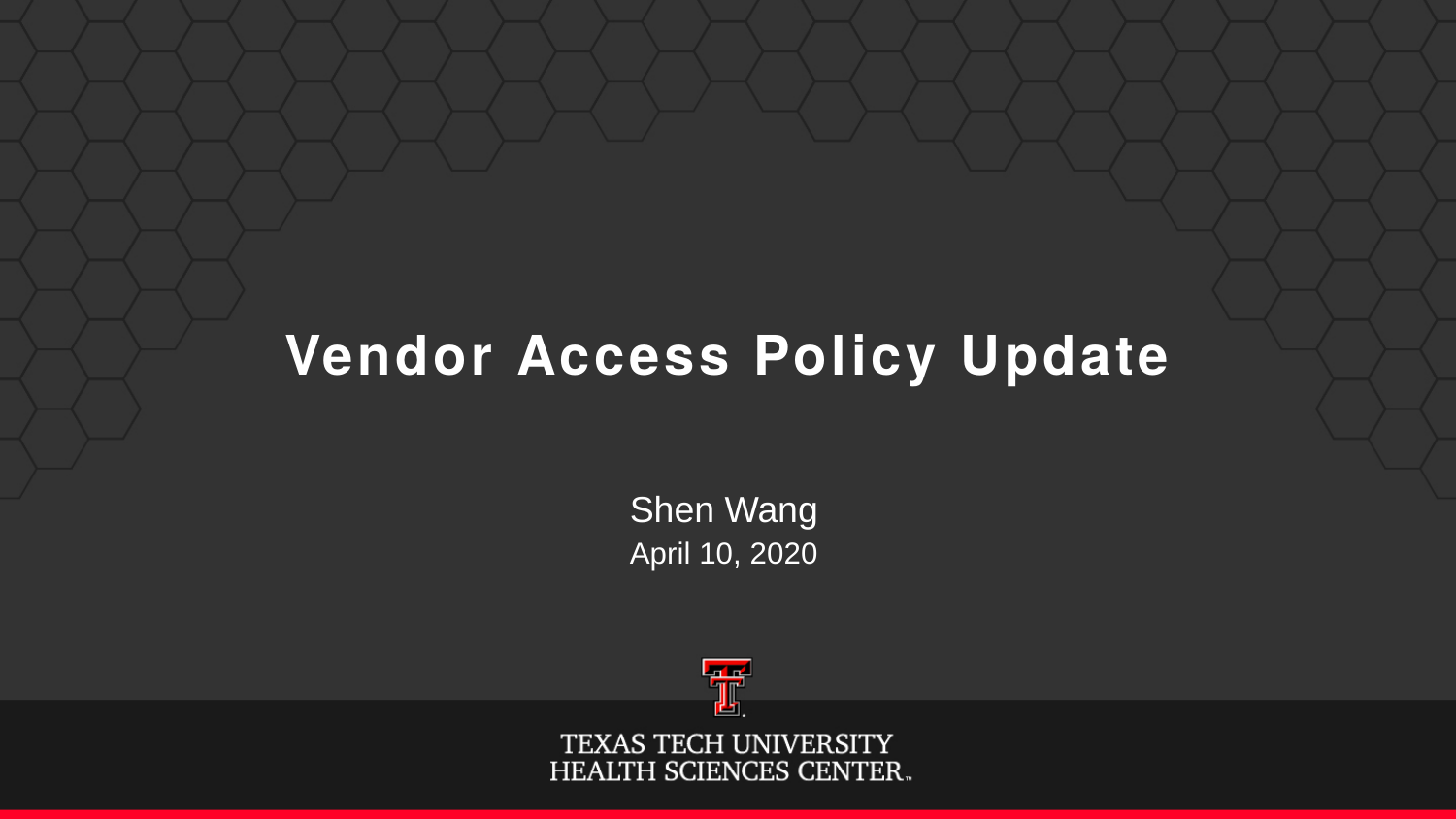

Vendor Access Policy Update
Shen Wang
April 10, 2020